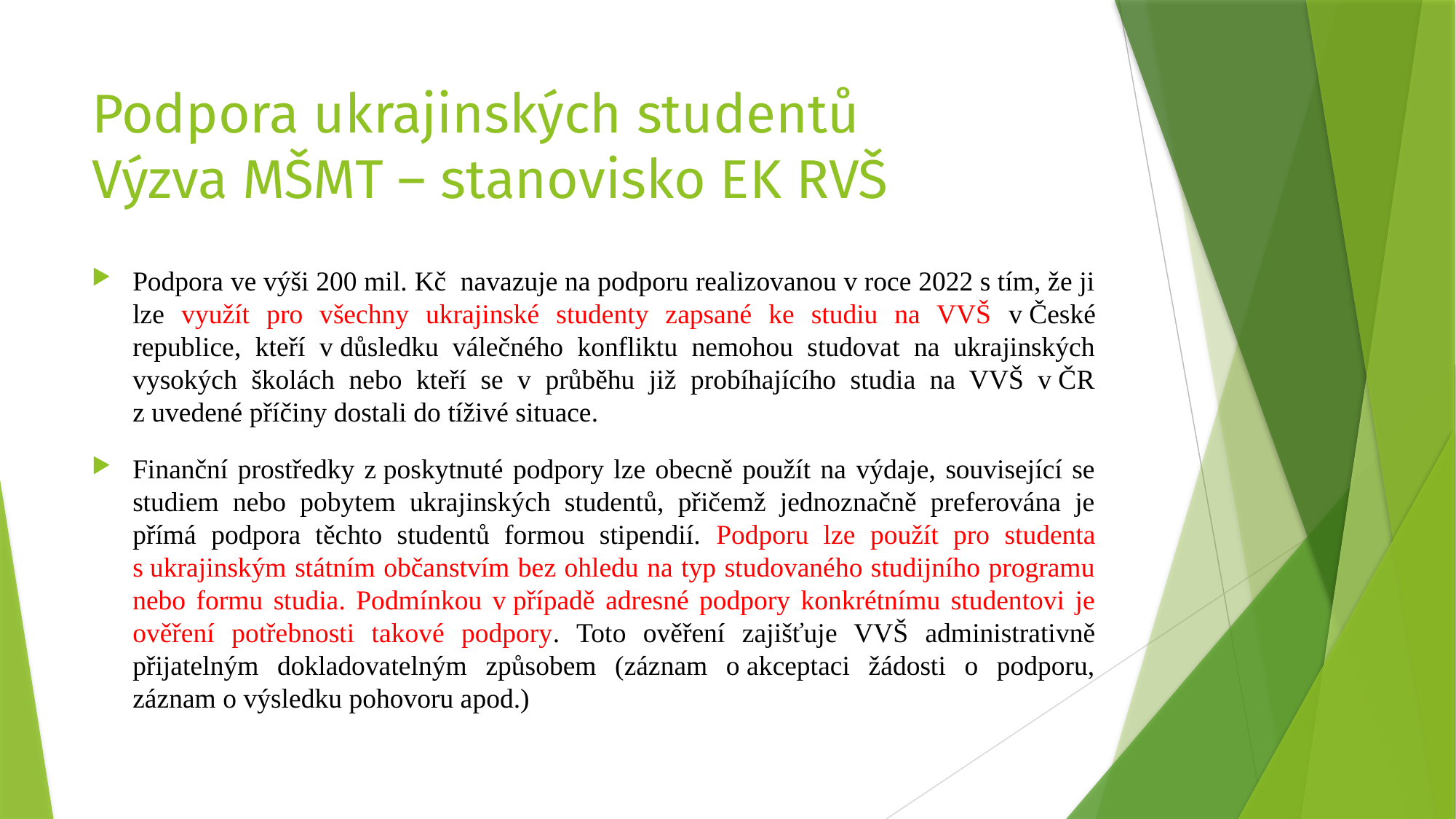

# Podpora ukrajinských studentů Výzva MŠMT – stanovisko EK RVŠ
Podpora ve výši 200 mil. Kč  navazuje na podporu realizovanou v roce 2022 s tím, že ji lze využít pro všechny ukrajinské studenty zapsané ke studiu na VVŠ v České republice, kteří v důsledku válečného konfliktu nemohou studovat na ukrajinských vysokých školách nebo kteří se v průběhu již probíhajícího studia na VVŠ v ČR z uvedené příčiny dostali do tíživé situace.
Finanční prostředky z poskytnuté podpory lze obecně použít na výdaje, související se studiem nebo pobytem ukrajinských studentů, přičemž jednoznačně preferována je přímá podpora těchto studentů formou stipendií. Podporu lze použít pro studenta s ukrajinským státním občanstvím bez ohledu na typ studovaného studijního programu nebo formu studia. Podmínkou v případě adresné podpory konkrétnímu studentovi je ověření potřebnosti takové podpory. Toto ověření zajišťuje VVŠ administrativně přijatelným dokladovatelným způsobem (záznam o akceptaci žádosti o podporu, záznam o výsledku pohovoru apod.)